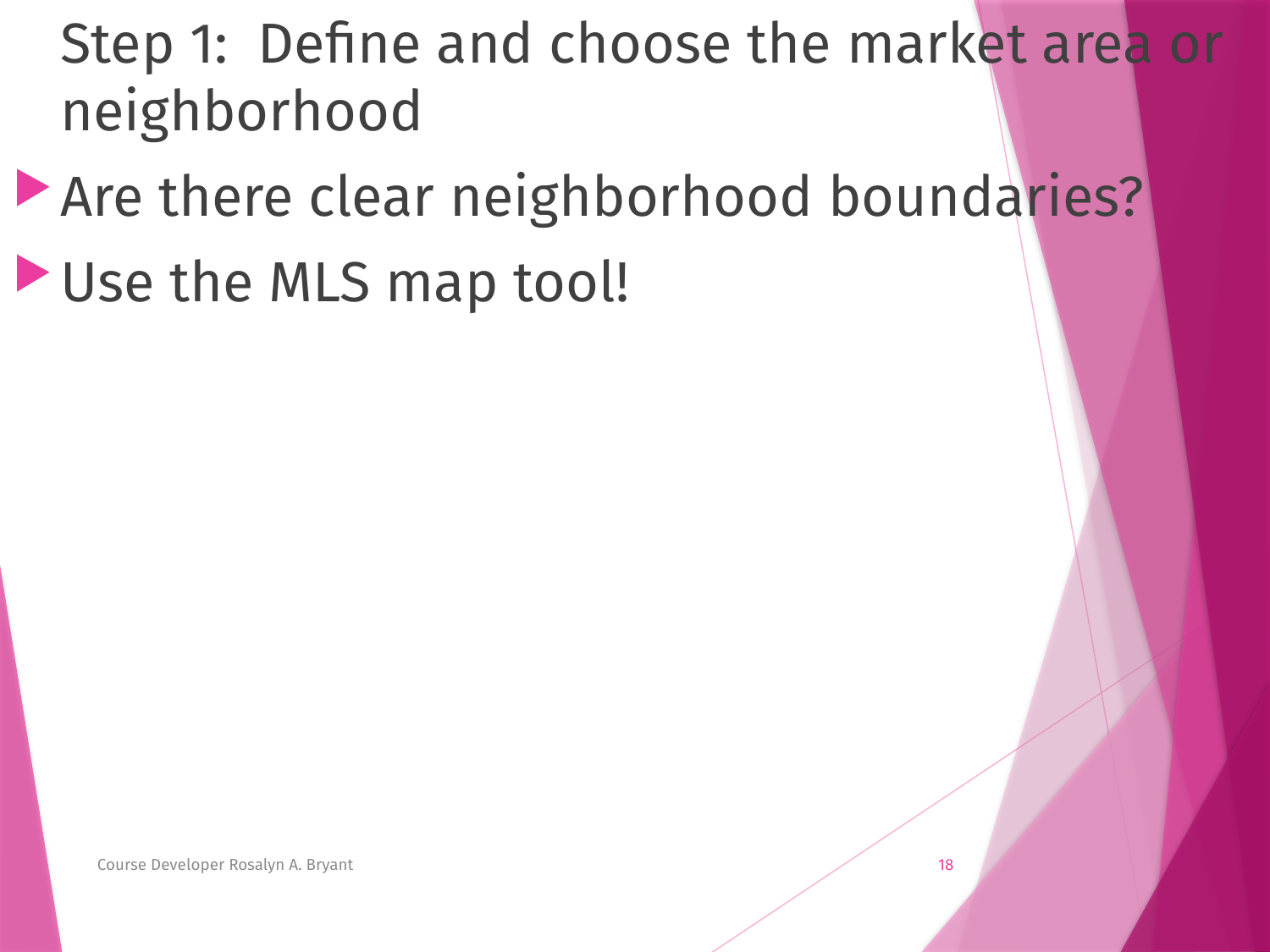

Step 1:  Define and choose the market area or neighborhood
Are there clear neighborhood boundaries?
Use the MLS map tool!
Course Developer Rosalyn A. Bryant
18